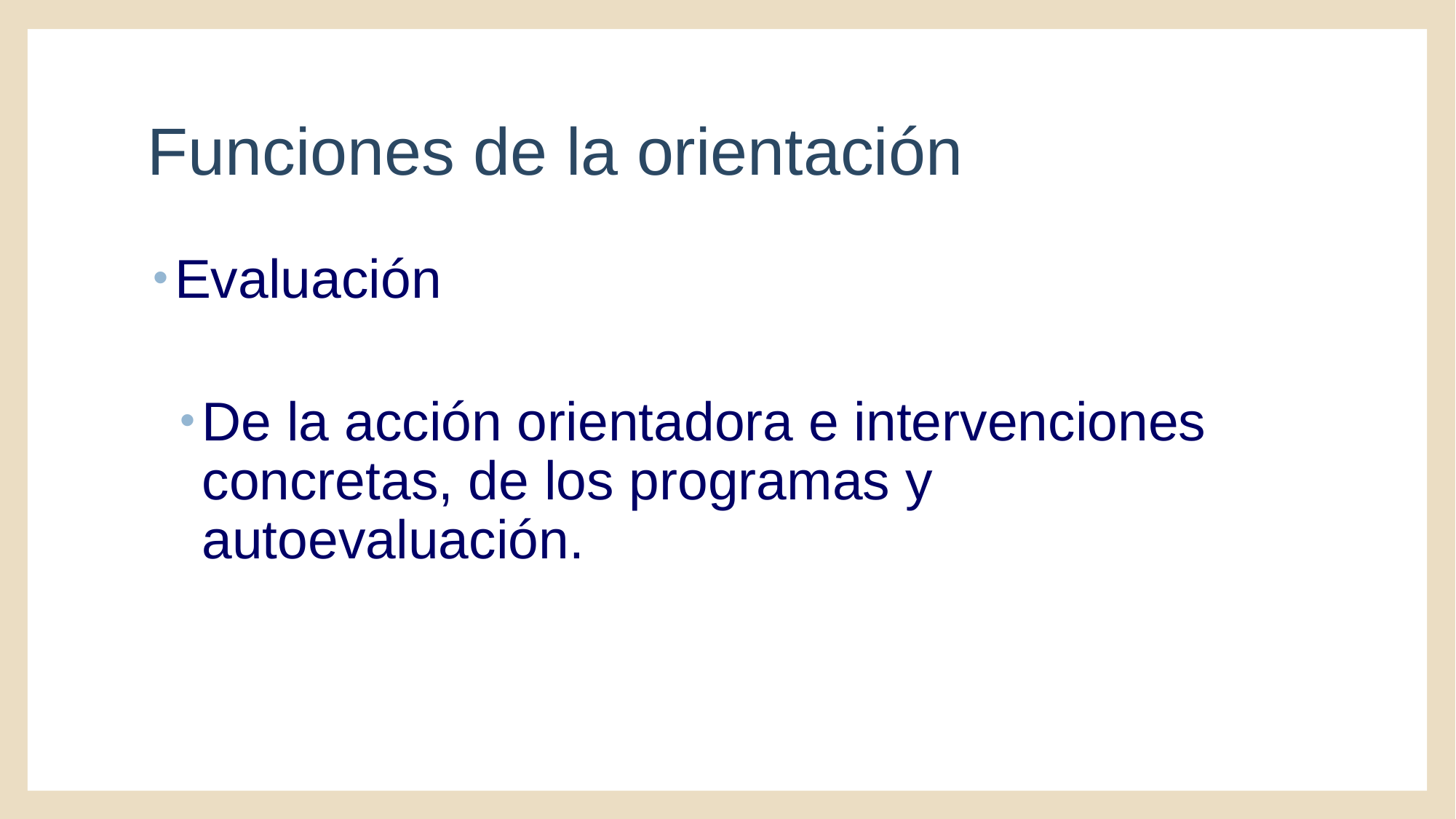

# Funciones de la orientación
Evaluación

De la acción orientadora e intervenciones concretas, de los programas y autoevaluación.